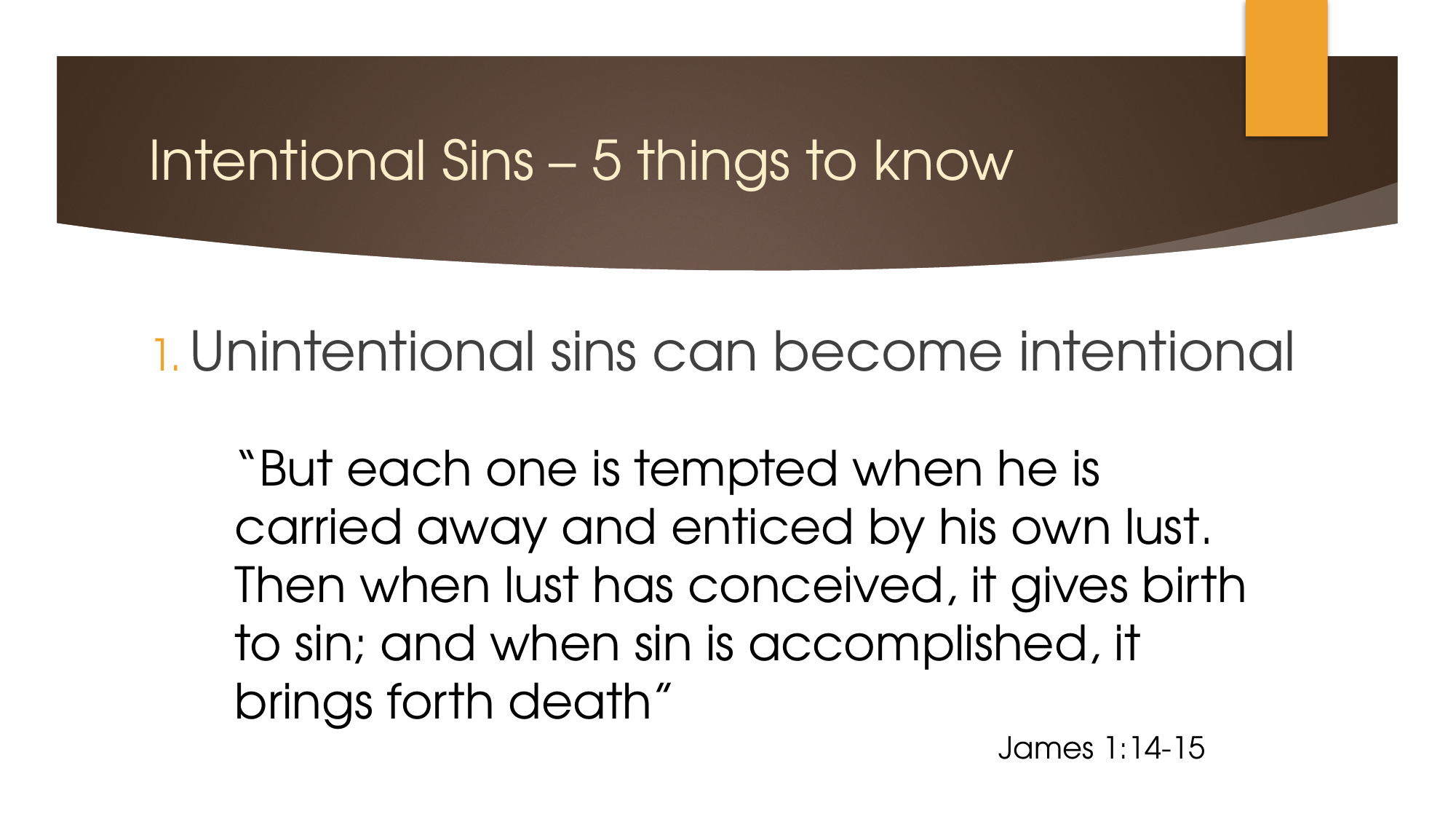

# Intentional Sins – 5 things to know
Unintentional sins can become intentional
“But each one is tempted when he is carried away and enticed by his own lust. Then when lust has conceived, it gives birth to sin; and when sin is accomplished, it brings forth death”
							James 1:14-15